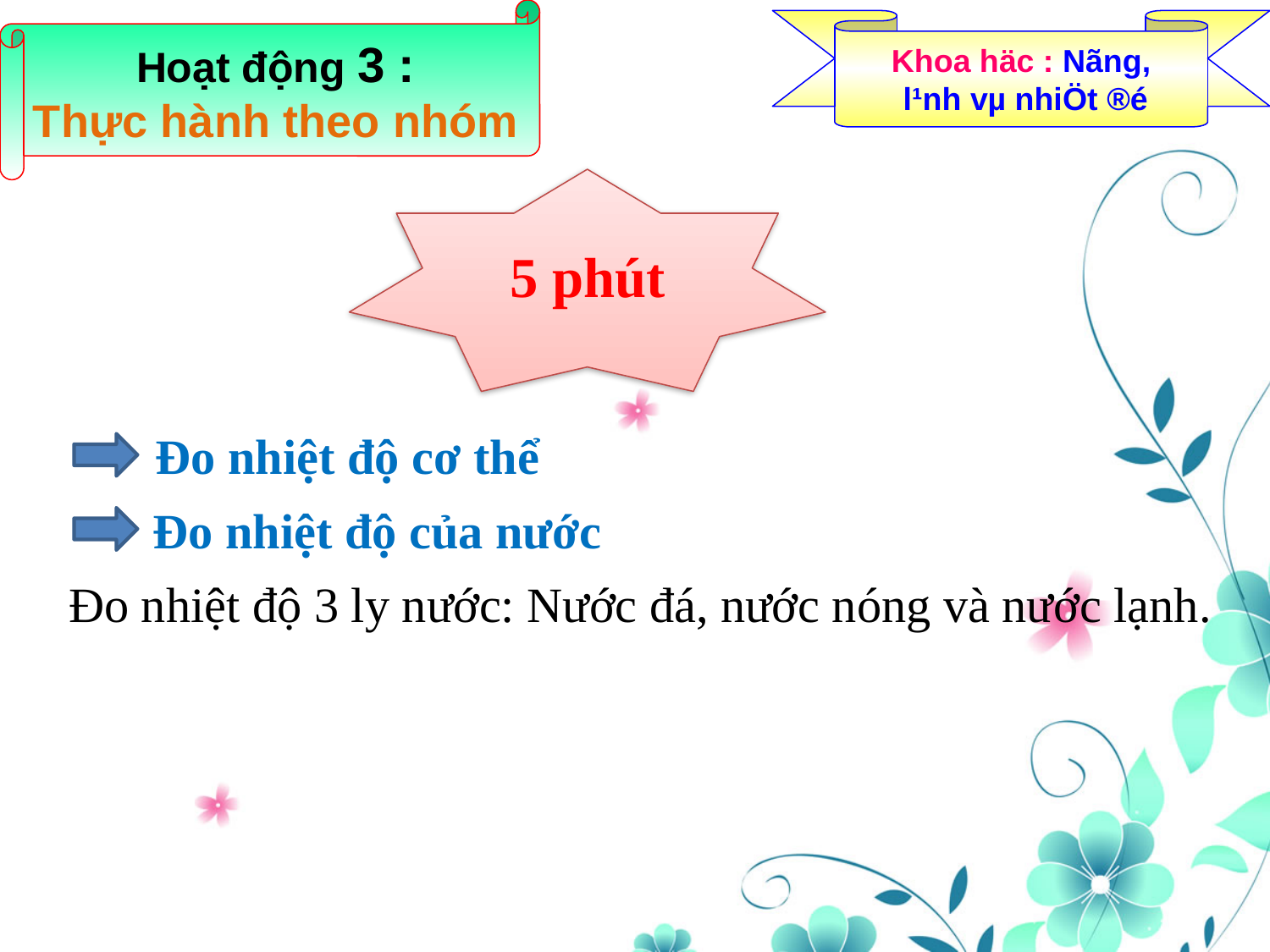

Hoạt động 3 :
Thực hành theo nhóm
Khoa häc : Nãng,
 l¹nh vµ nhiÖt ®é
5 phút
         Đo nhiệt độ cơ thể

        Đo nhiệt độ của nước

Đo nhiệt độ 3 ly nước: Nước đá, nước nóng và nước lạnh.